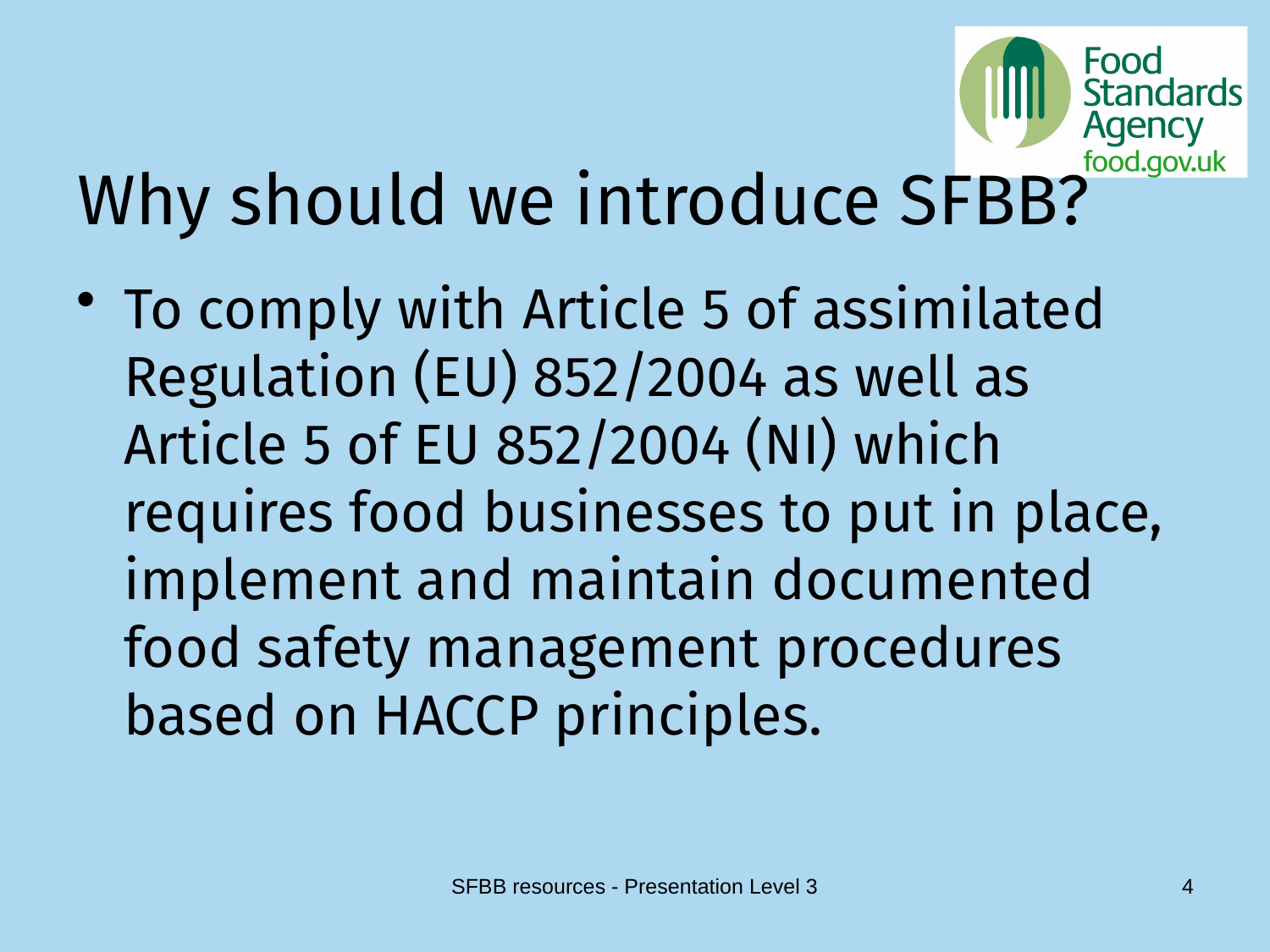

# Why should we introduce SFBB?
To comply with Article 5 of assimilated Regulation (EU) 852/2004 as well as Article 5 of EU 852/2004 (NI) which requires food businesses to put in place, implement and maintain documented food safety management procedures based on HACCP principles.
SFBB resources - Presentation Level 3
4